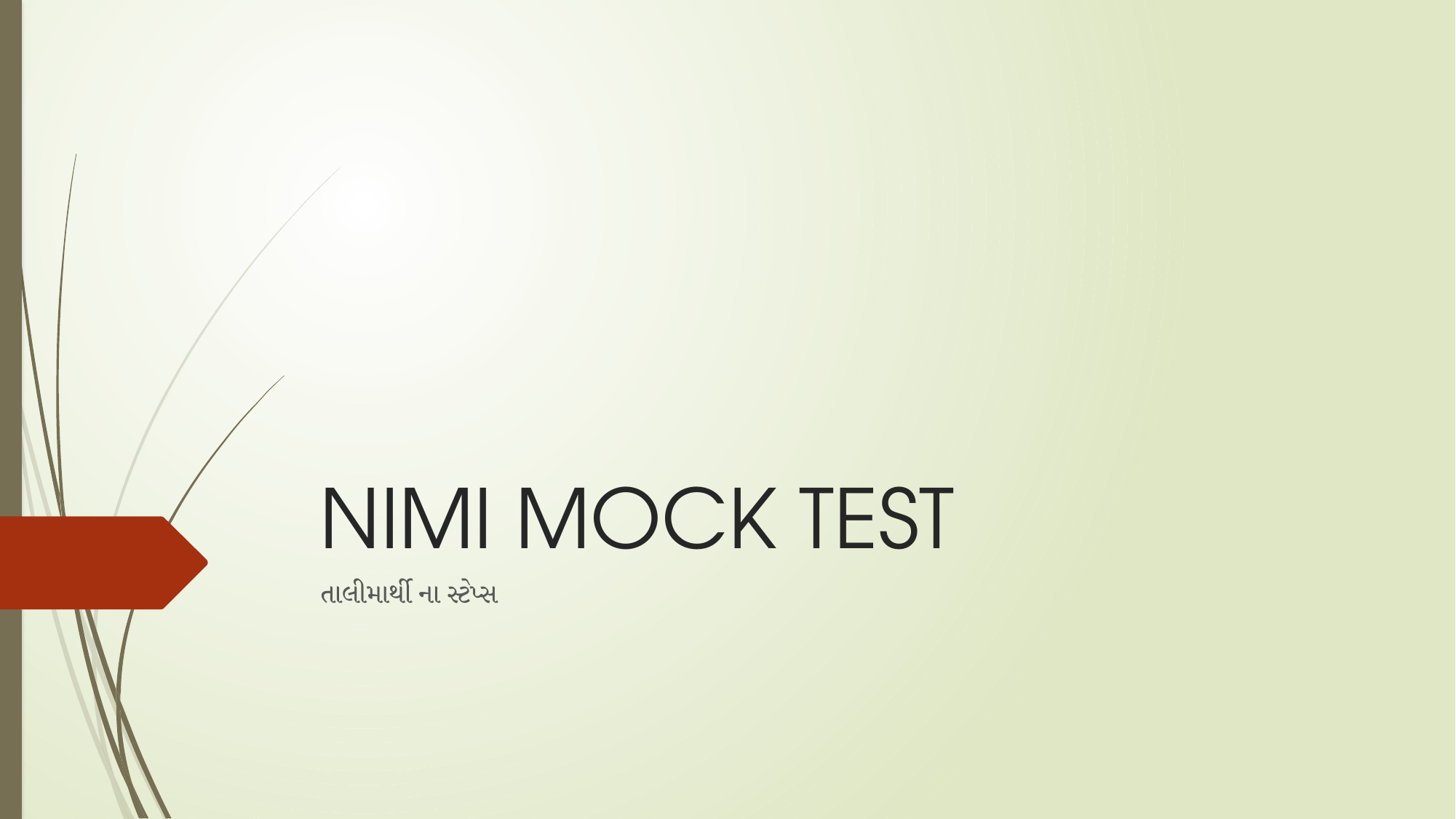

# NIMI MOCK TEST
તાલીમાર્થી ના સ્ટેપ્સ